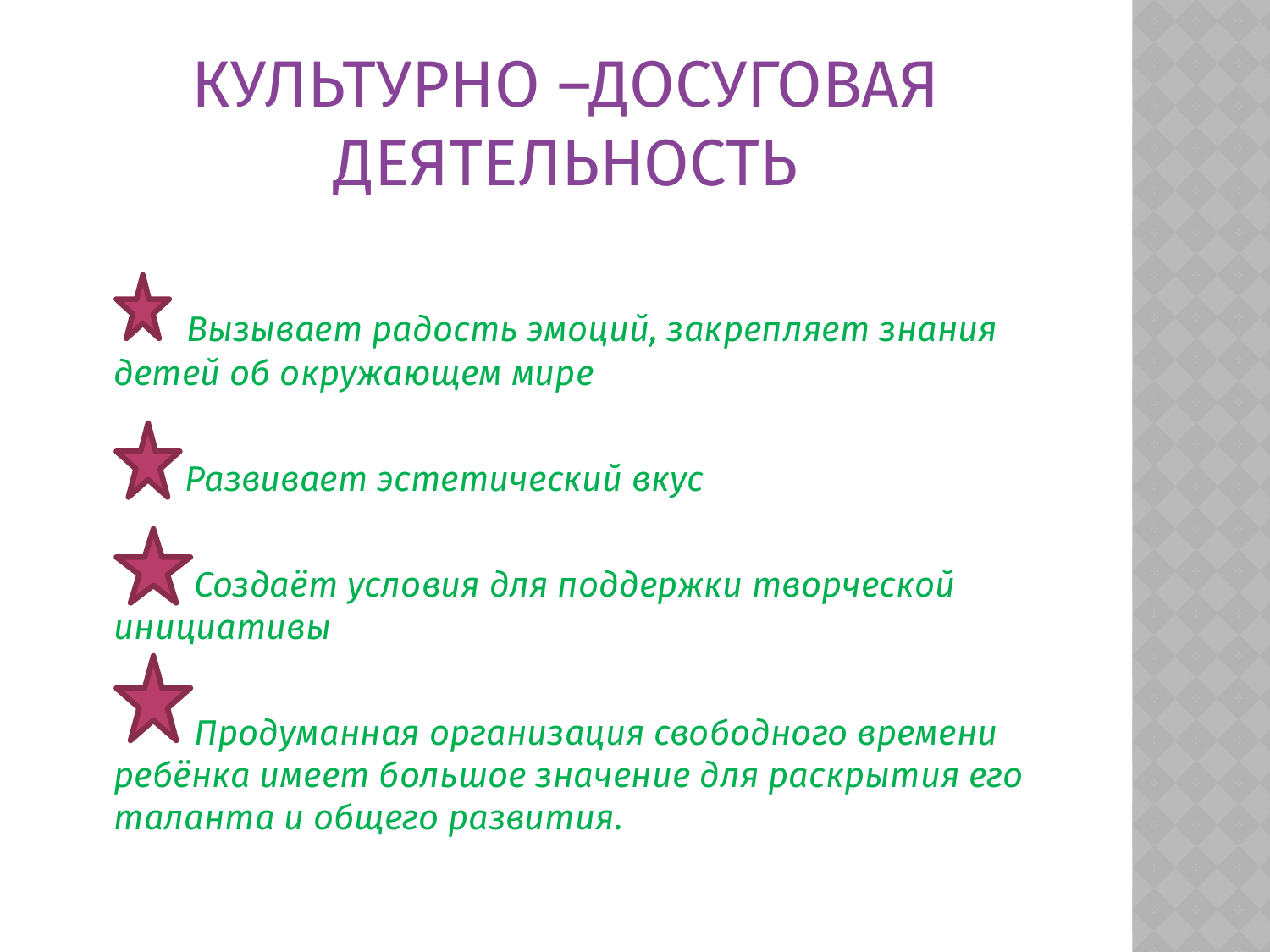

# Культурно –досуговая деятельность

         Вызывает радость эмоций, закрепляет знания детей об окружающем мире

            Развивает эстетический вкус

             Создаёт условия для поддержки творческой            инициативы

             Продуманная организация свободного времени ребёнка имеет большое значение для раскрытия его таланта и общего развития.